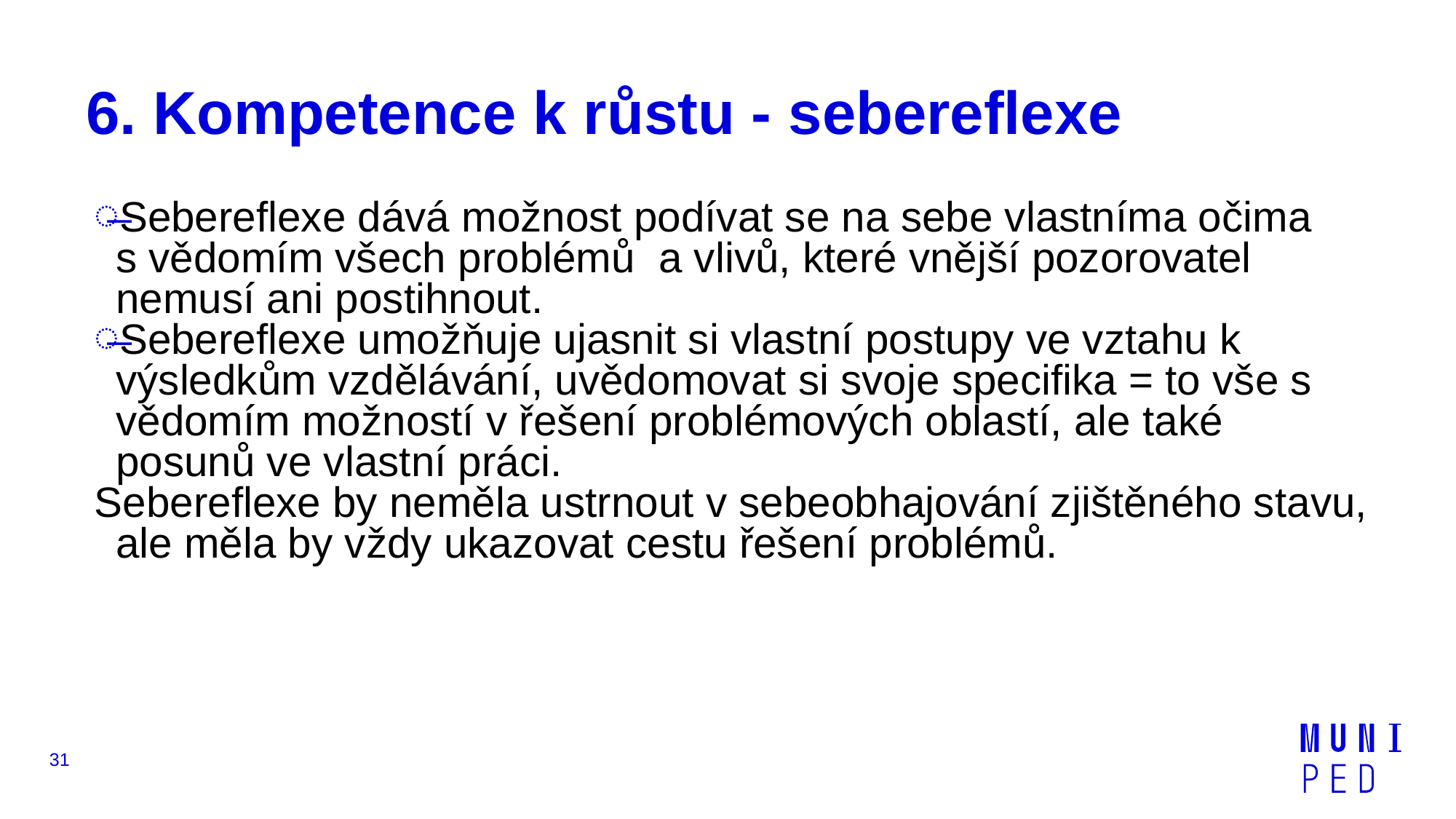

# 6. Kompetence k růstu - sebereflexe
Sebereflexe dává možnost podívat se na sebe vlastníma očima s vědomím všech problémů  a vlivů, které vnější pozorovatel nemusí ani postihnout.
Sebereflexe umožňuje ujasnit si vlastní postupy ve vztahu k výsledkům vzdělávání, uvědomovat si svoje specifika = to vše s vědomím možností v řešení problémových oblastí, ale také posunů ve vlastní práci.
Sebereflexe by neměla ustrnout v sebeobhajování zjištěného stavu, ale měla by vždy ukazovat cestu řešení problémů.

31